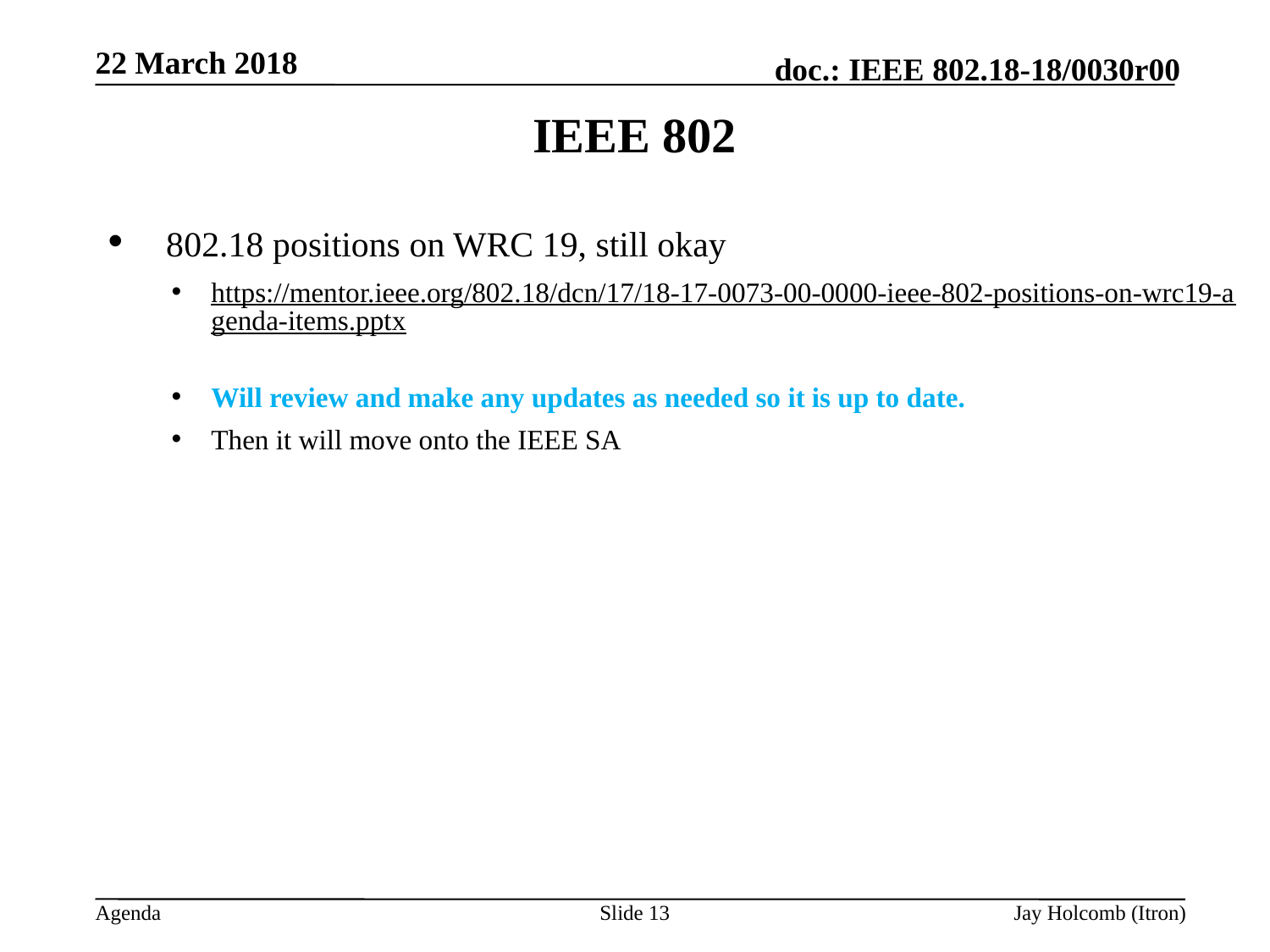

22 March 2018
# IEEE 802

 802.18 positions on WRC 19, still okay
https://mentor.ieee.org/802.18/dcn/17/18-17-0073-00-0000-ieee-802-positions-on-wrc19-agenda-items.pptx
Will review and make any updates as needed so it is up to date.
Then it will move onto the IEEE SA

Slide 13
Jay Holcomb (Itron)